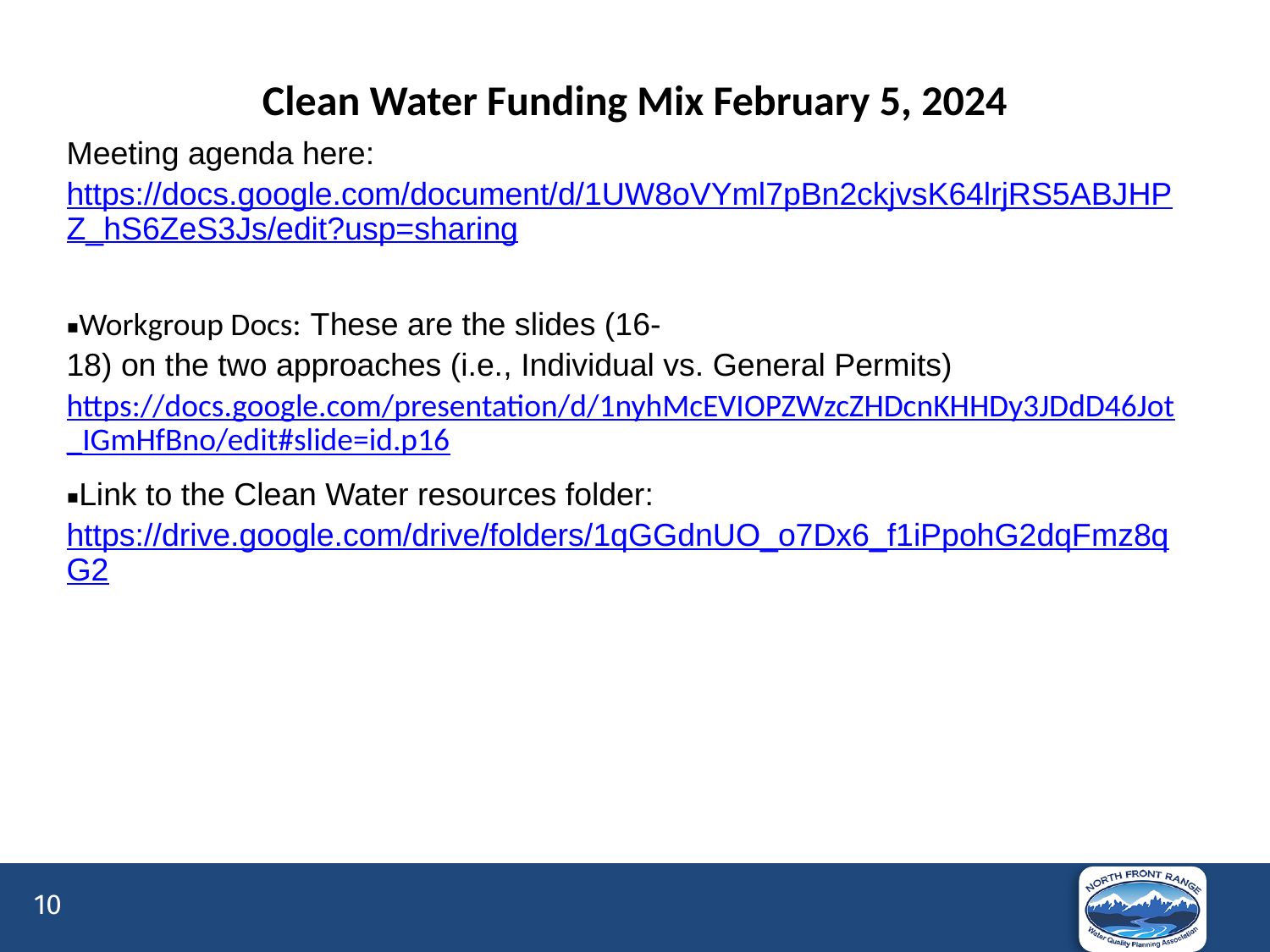

# Clean Water Funding Mix February 5, 2024
Meeting agenda here: https://docs.google.com/document/d/1UW8oVYml7pBn2ckjvsK64lrjRS5ABJHPZ_hS6ZeS3Js/edit?usp=sharing
Workgroup Docs: These are the slides (16-18) on the two approaches (i.e., Individual vs. General Permits)https://docs.google.com/presentation/d/1nyhMcEVIOPZWzcZHDcnKHHDy3JDdD46Jot_IGmHfBno/edit#slide=id.p16
Link to the Clean Water resources folder: https://drive.google.com/drive/folders/1qGGdnUO_o7Dx6_f1iPpohG2dqFmz8qG2

10